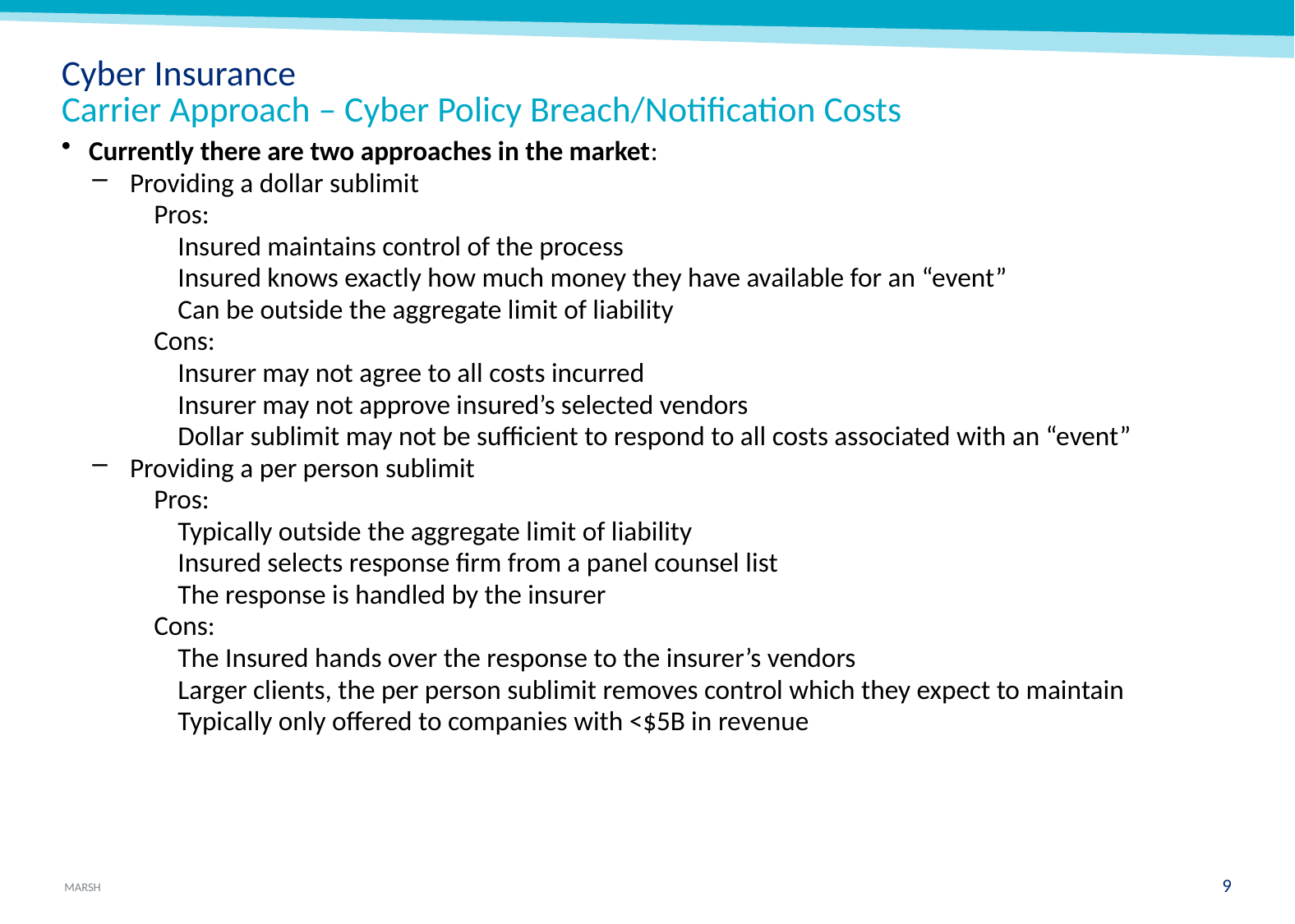

# Cyber Insurance Carrier Approach – Cyber Policy Breach/Notification Costs
Currently there are two approaches in the market:
Providing a dollar sublimit
Pros:
Insured maintains control of the process
Insured knows exactly how much money they have available for an “event”
Can be outside the aggregate limit of liability
Cons:
Insurer may not agree to all costs incurred
Insurer may not approve insured’s selected vendors
Dollar sublimit may not be sufficient to respond to all costs associated with an “event”
Providing a per person sublimit
Pros:
Typically outside the aggregate limit of liability
Insured selects response firm from a panel counsel list
The response is handled by the insurer
Cons:
The Insured hands over the response to the insurer’s vendors
Larger clients, the per person sublimit removes control which they expect to maintain
Typically only offered to companies with <$5B in revenue

9
May 15, 2017